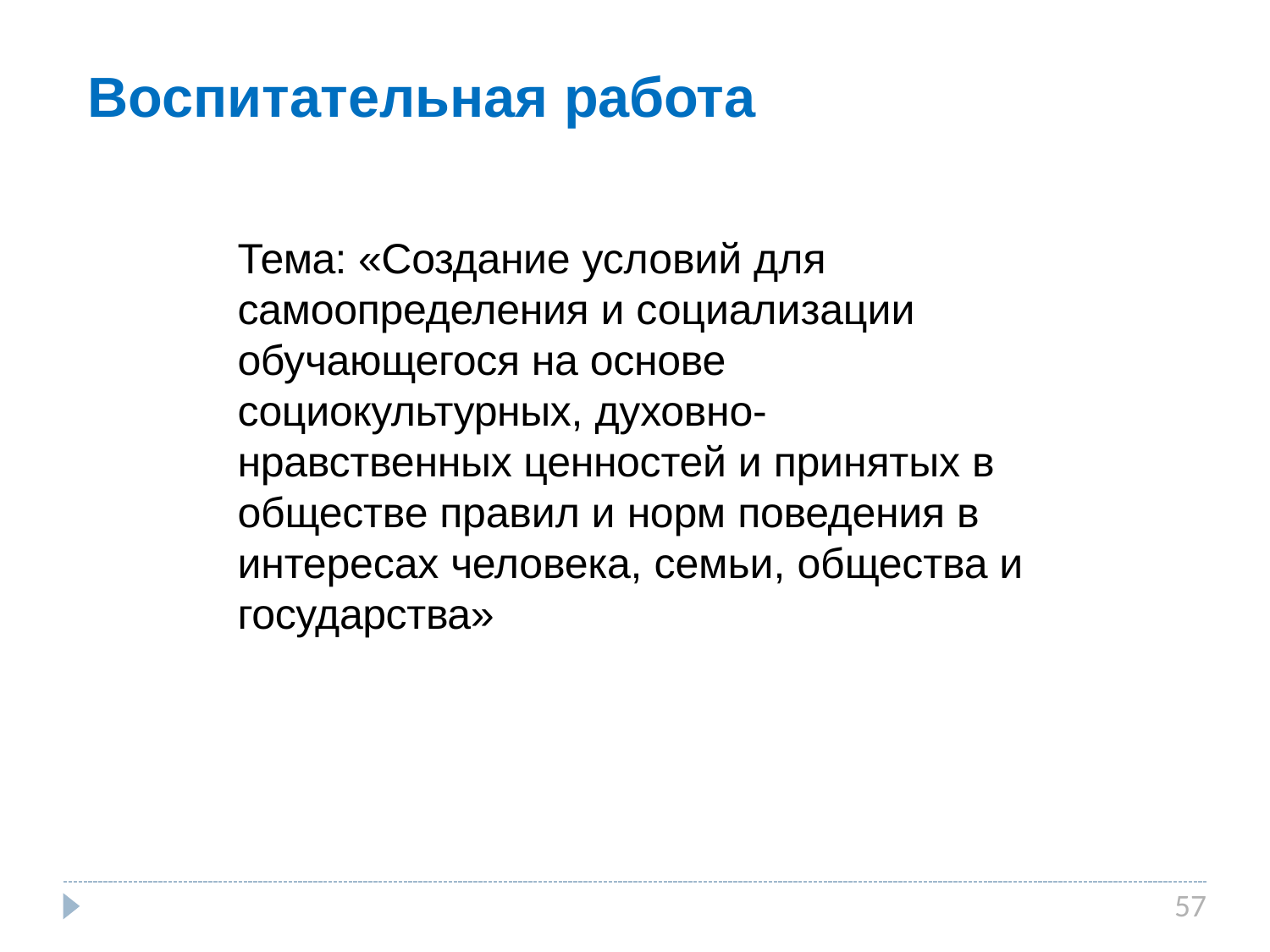

# Воспитательная работа
Тема: «Создание условий для  самоопределения и социализации  обучающегося на основе  социокультурных, духовно-
нравственных ценностей и принятых в  обществе правил и норм поведения в
интересах человека, семьи, общества и  государства»
57